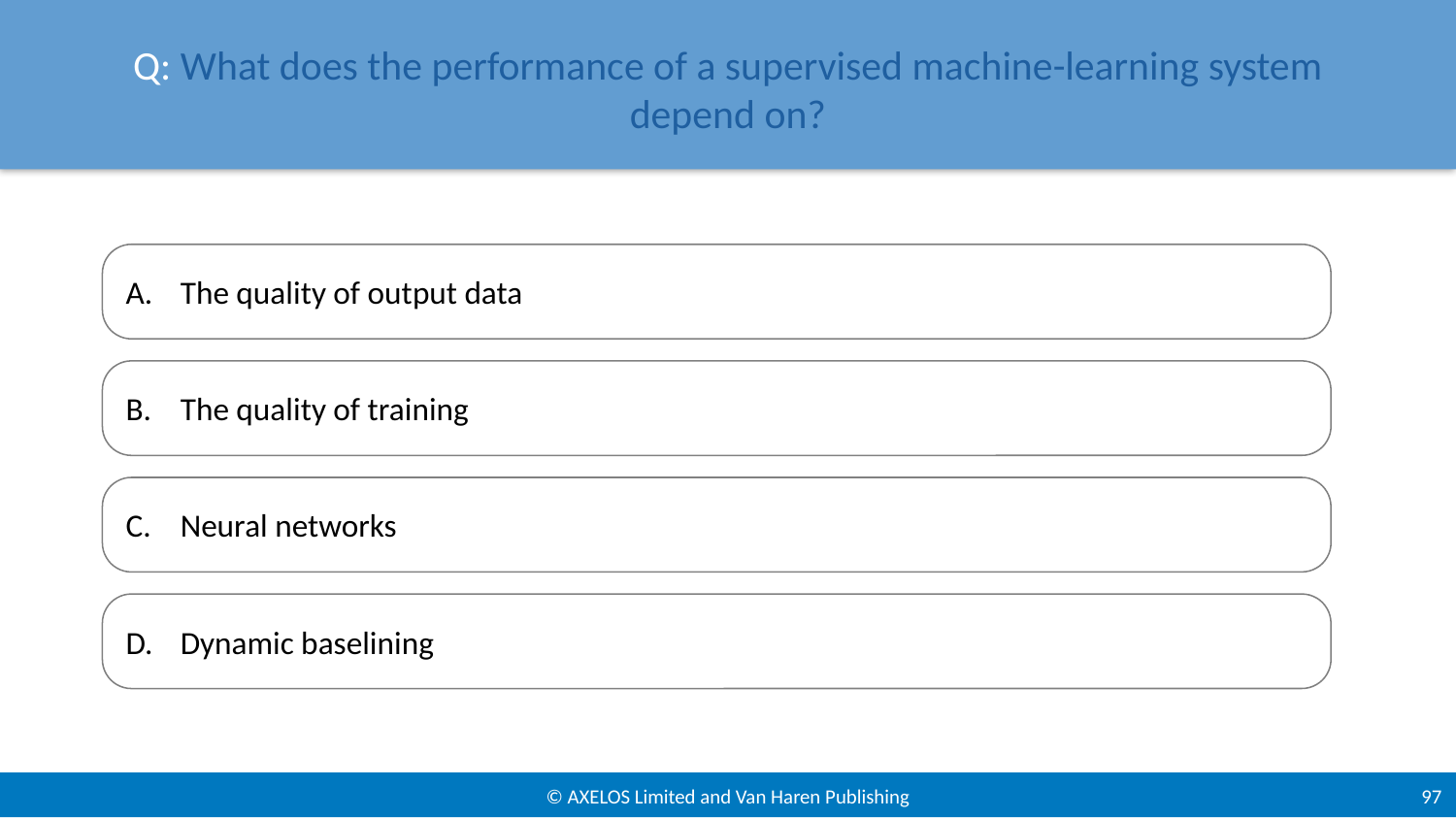

# Q: What does the performance of a supervised machine-learning system depend on?
The quality of output data
The quality of training
Neural networks
Dynamic baselining